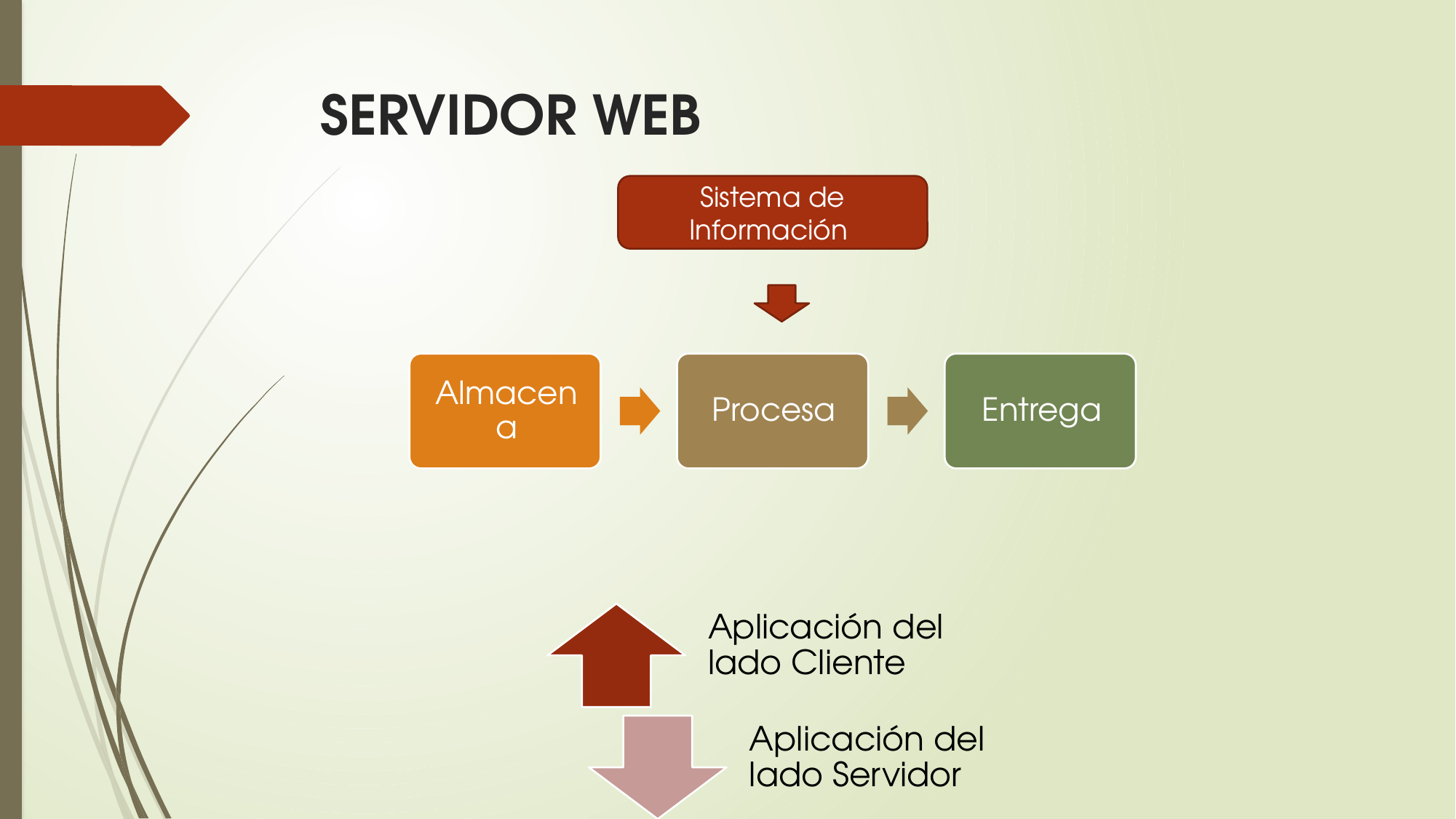

# SERVIDOR WEB
Sistema de Información

Almacena

Procesa

Entrega
Aplicación del lado Cliente
Aplicación del lado Servidor